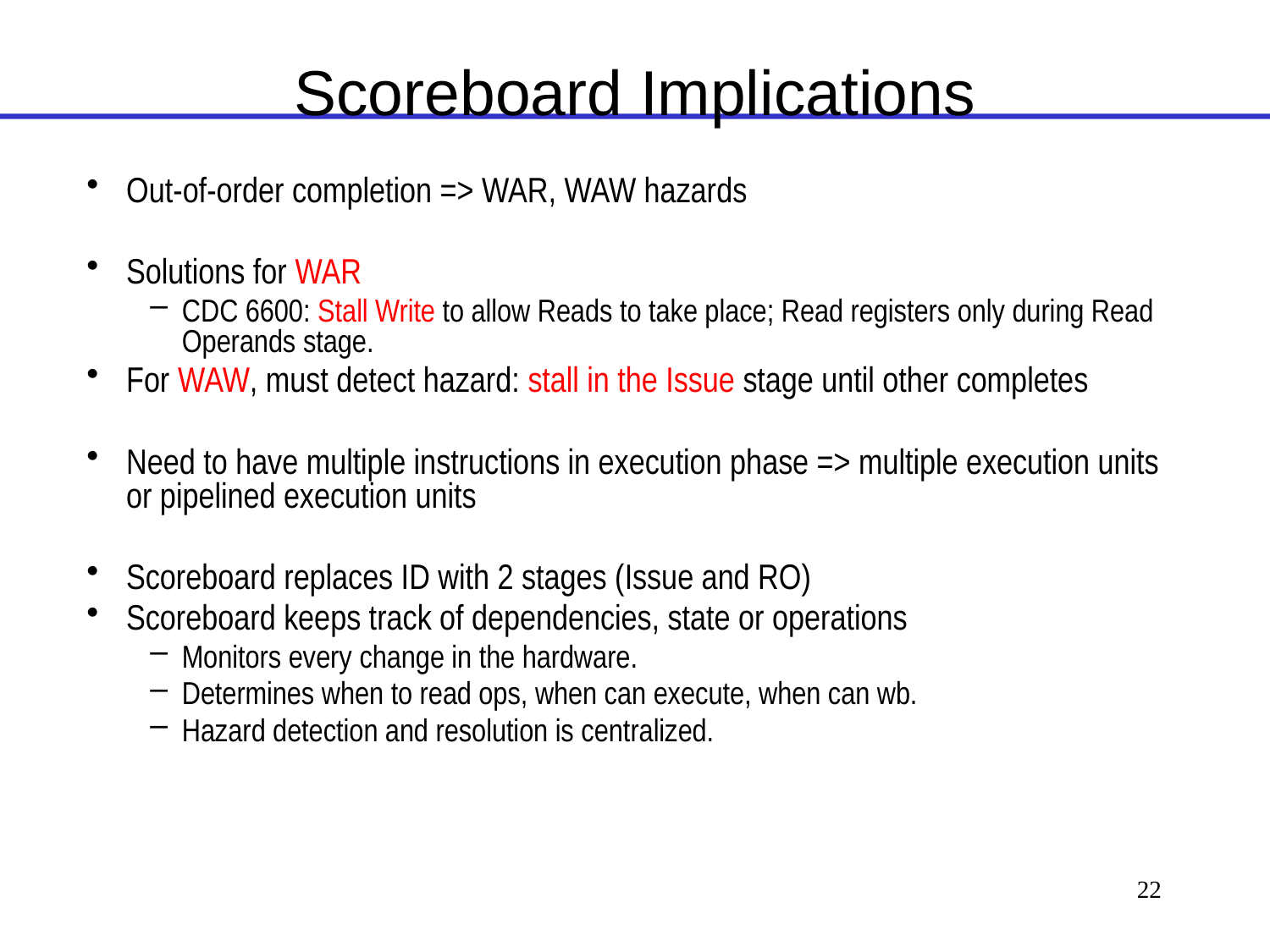

# Scoreboard Implications
Out-of-order completion => WAR, WAW hazards

Solutions for WAR
CDC 6600: Stall Write to allow Reads to take place; Read registers only during Read Operands stage.
For WAW, must detect hazard: stall in the Issue stage until other completes

Need to have multiple instructions in execution phase => multiple execution units or pipelined execution units

Scoreboard replaces ID with 2 stages (Issue and RO)
Scoreboard keeps track of dependencies, state or operations
Monitors every change in the hardware.
Determines when to read ops, when can execute, when can wb.
Hazard detection and resolution is centralized.
22